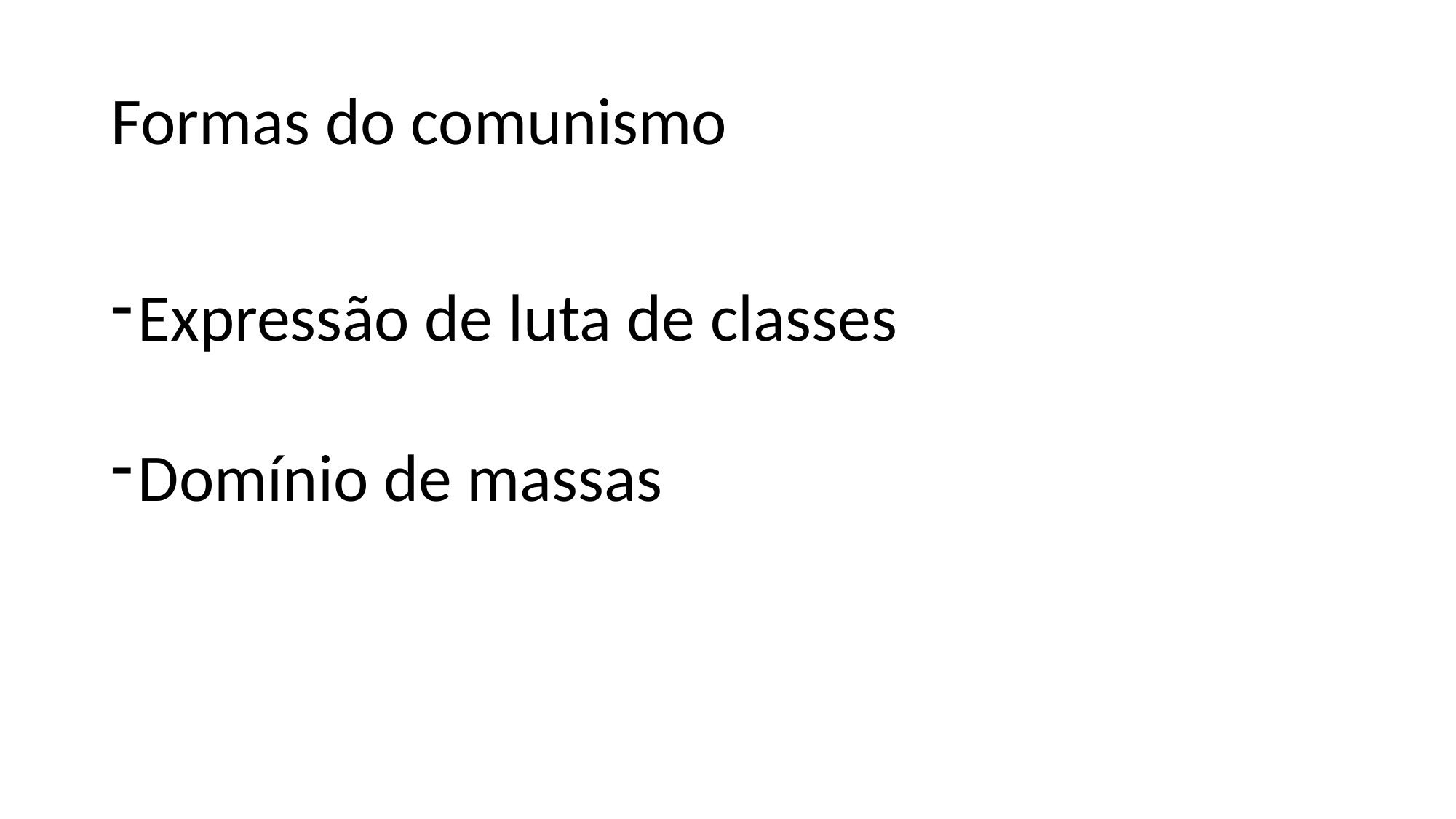

# Formas do comunismo

Expressão de luta de classes

Domínio de massas